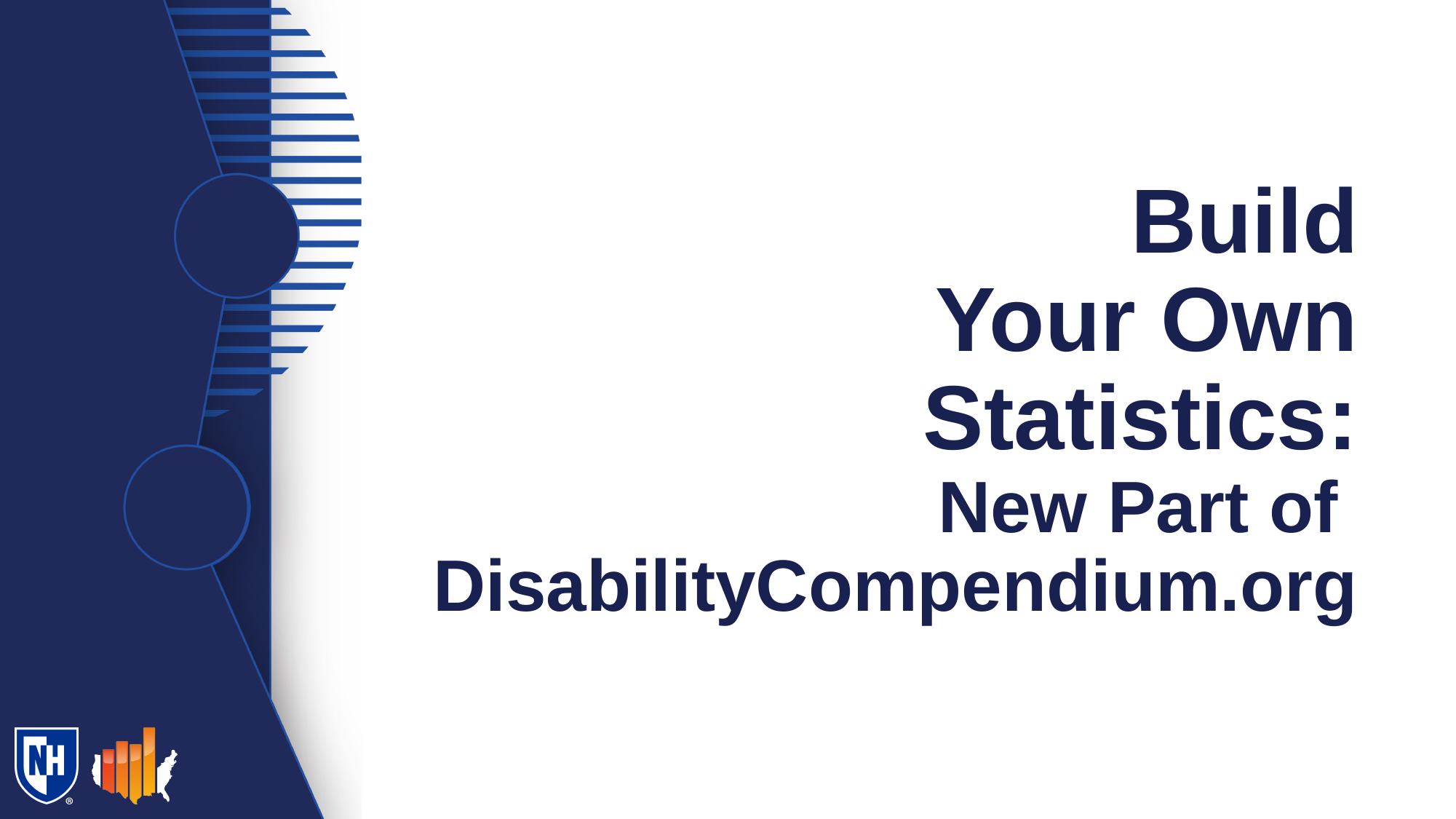

# Build Your Own Statistics: New Part of DisabilityCompendium.org